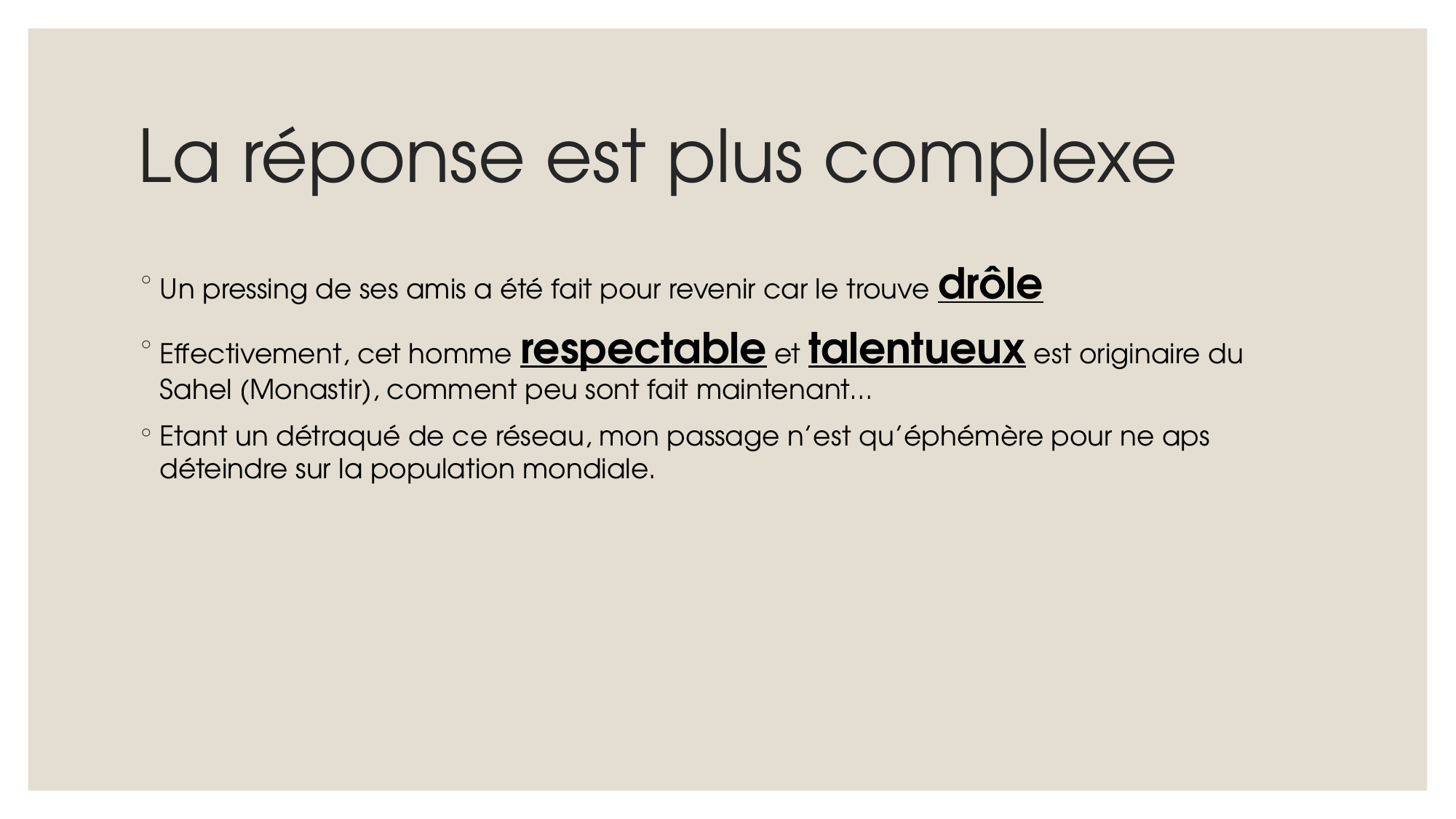

# La réponse est plus complexe
Un pressing de ses amis a été fait pour revenir car le trouve drôle
Effectivement, cet homme respectable et talentueux est originaire du Sahel (Monastir), comment peu sont fait maintenant…
Etant un détraqué de ce réseau, mon passage n’est qu’éphémère pour ne aps déteindre sur la population mondiale.